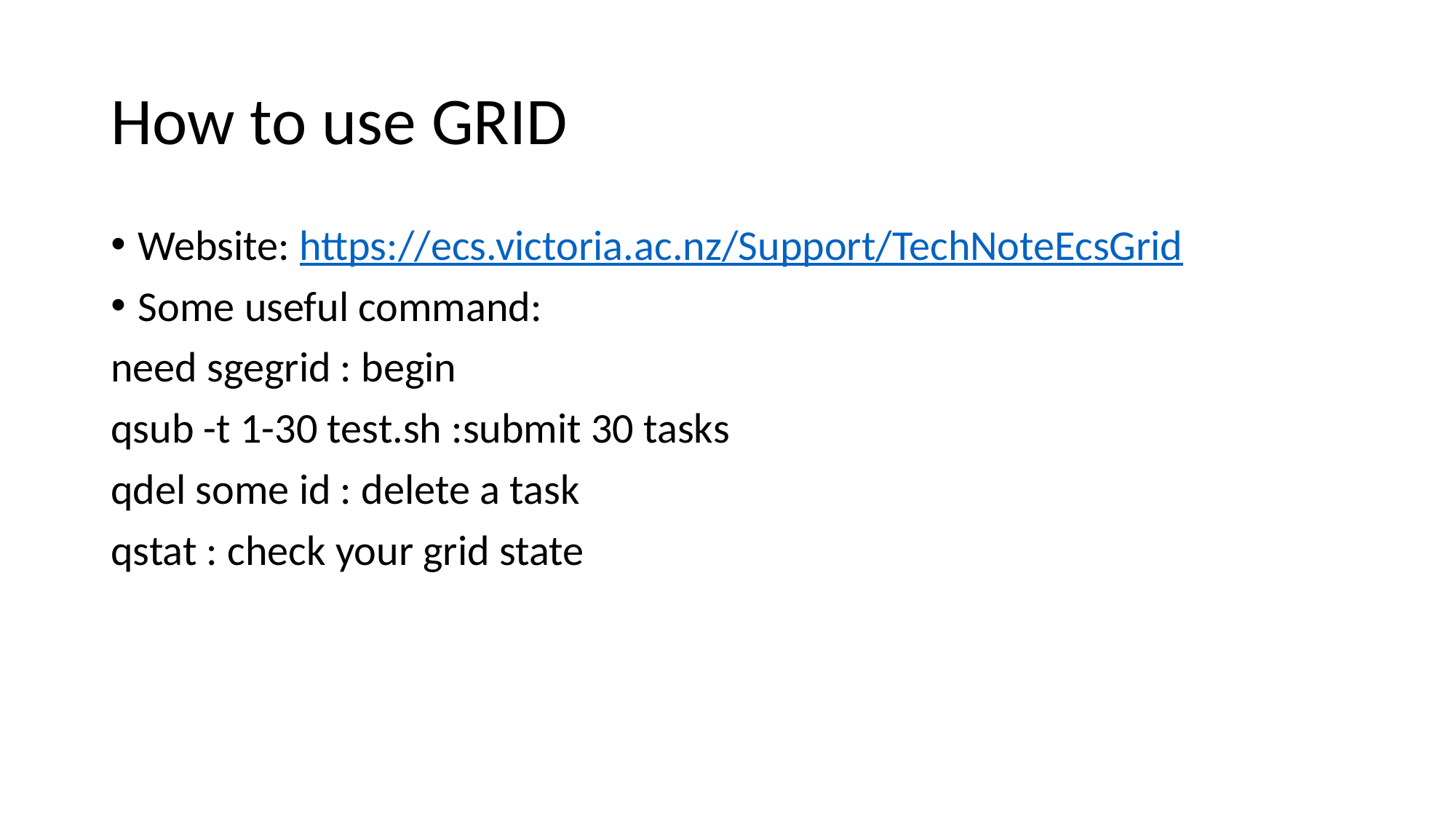

# How to use GRID
Website: https://ecs.victoria.ac.nz/Support/TechNoteEcsGrid
Some useful command:
need sgegrid : begin
qsub -t 1-30 test.sh :submit 30 tasks
qdel some id : delete a task
qstat : check your grid state